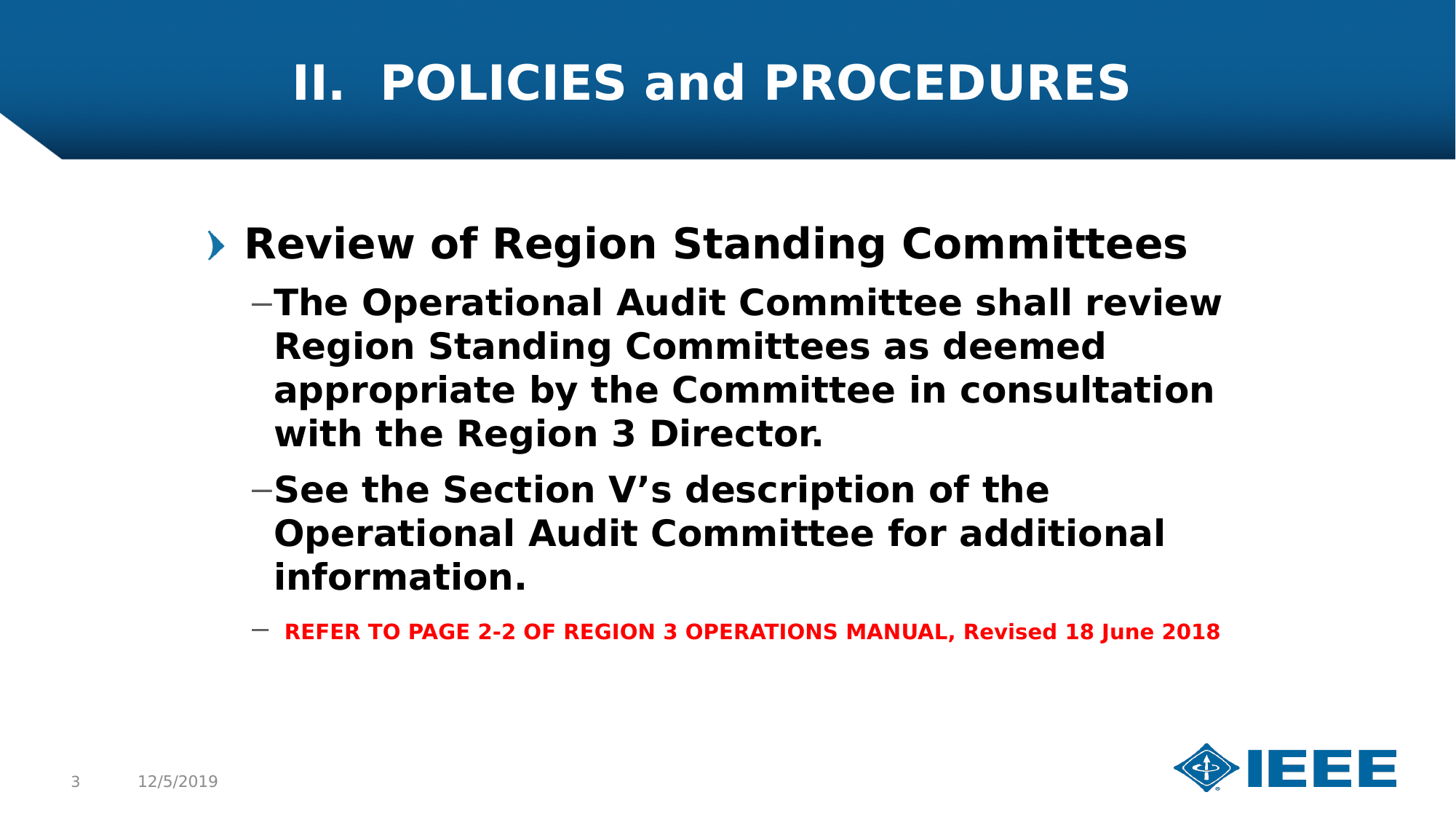

# II.  POLICIES and PROCEDURES
Review of Region Standing Committees
The Operational Audit Committee shall review Region Standing Committees as deemed appropriate by the Committee in consultation with the Region 3 Director.
See the Section V’s description of the Operational Audit Committee for additional information.
 REFER TO PAGE 2-2 OF REGION 3 OPERATIONS MANUAL, Revised 18 June 2018
3
12/5/2019